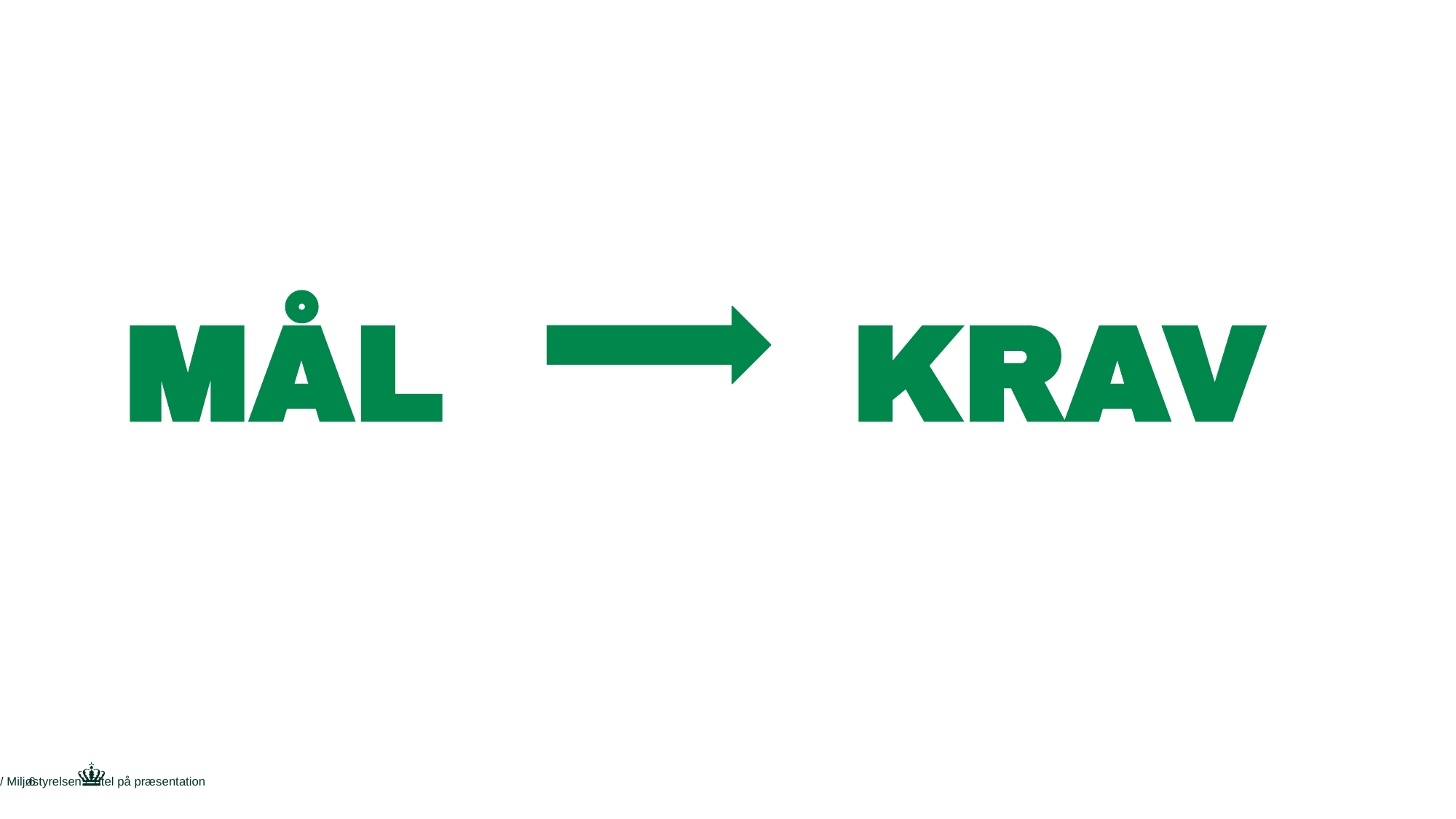

MÅL

KRAV

/ Miljøstyrelsen / Titel på præsentation
6
12. januar 2024